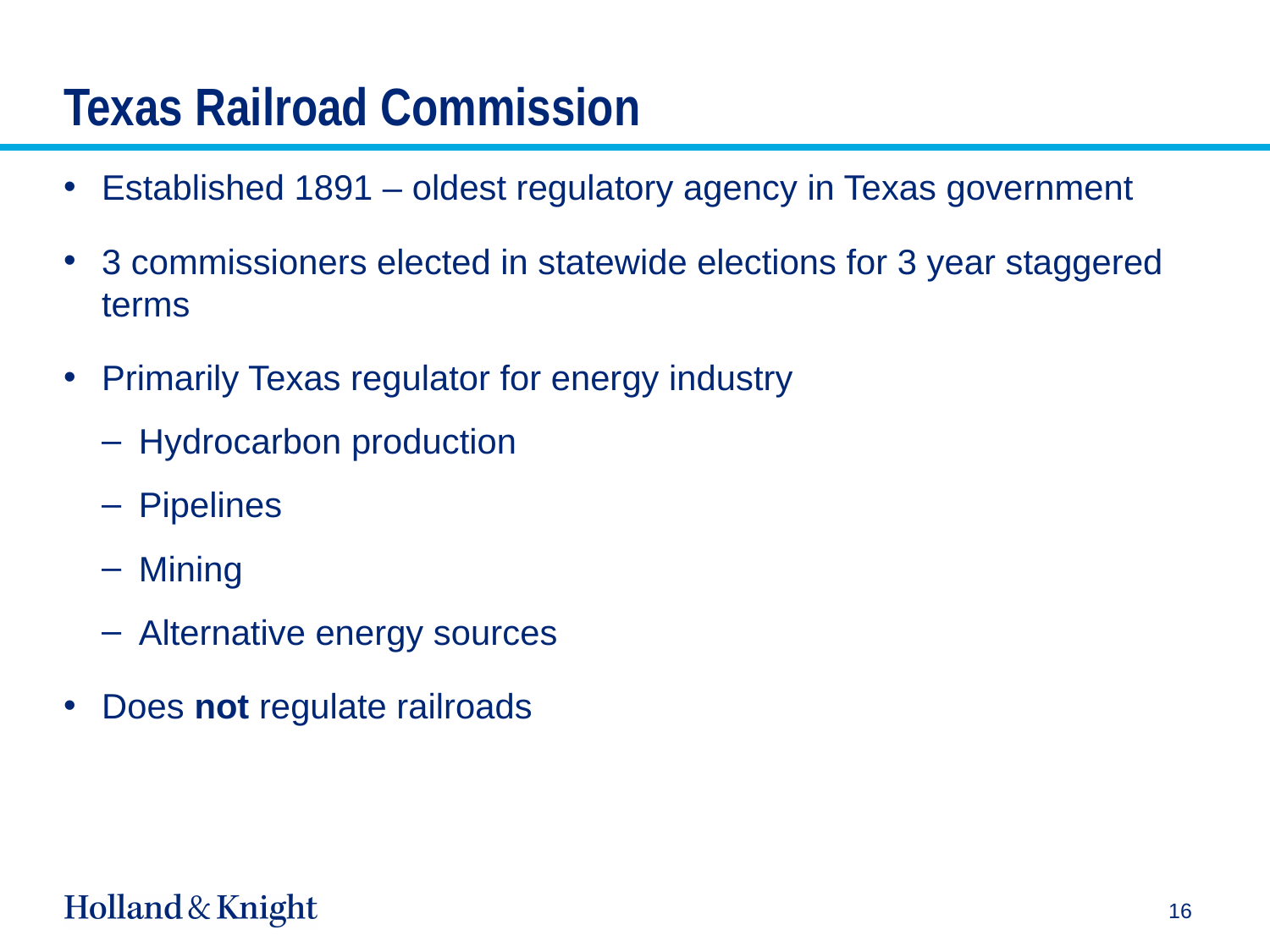

# Texas Railroad Commission
Established 1891 – oldest regulatory agency in Texas government
3 commissioners elected in statewide elections for 3 year staggered terms
Primarily Texas regulator for energy industry
Hydrocarbon production
Pipelines
Mining
Alternative energy sources
Does not regulate railroads

16